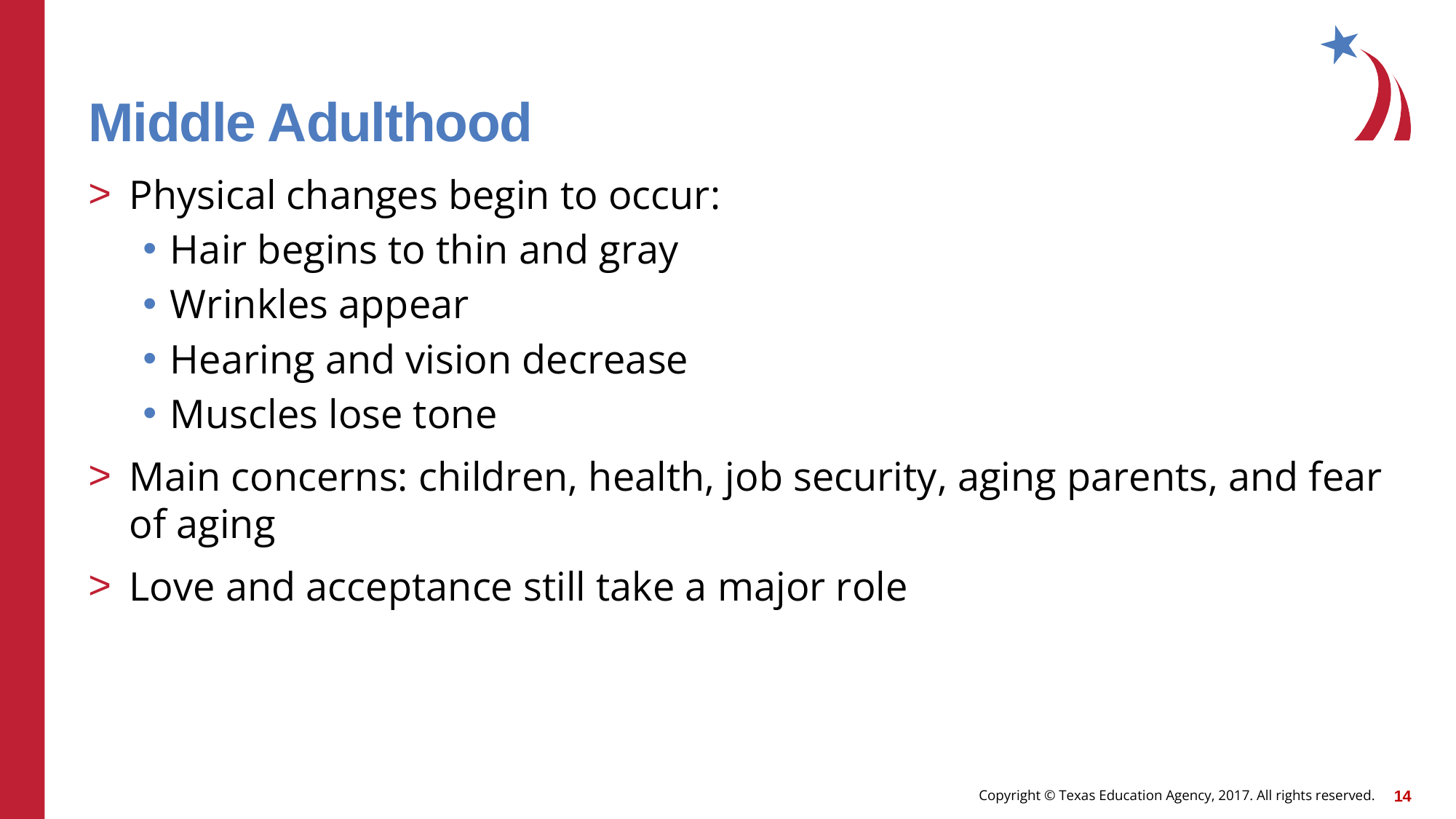

# Middle Adulthood
Physical changes begin to occur:
Hair begins to thin and gray
Wrinkles appear
Hearing and vision decrease
Muscles lose tone
Main concerns: children, health, job security, aging parents, and fear of aging
Love and acceptance still take a major role